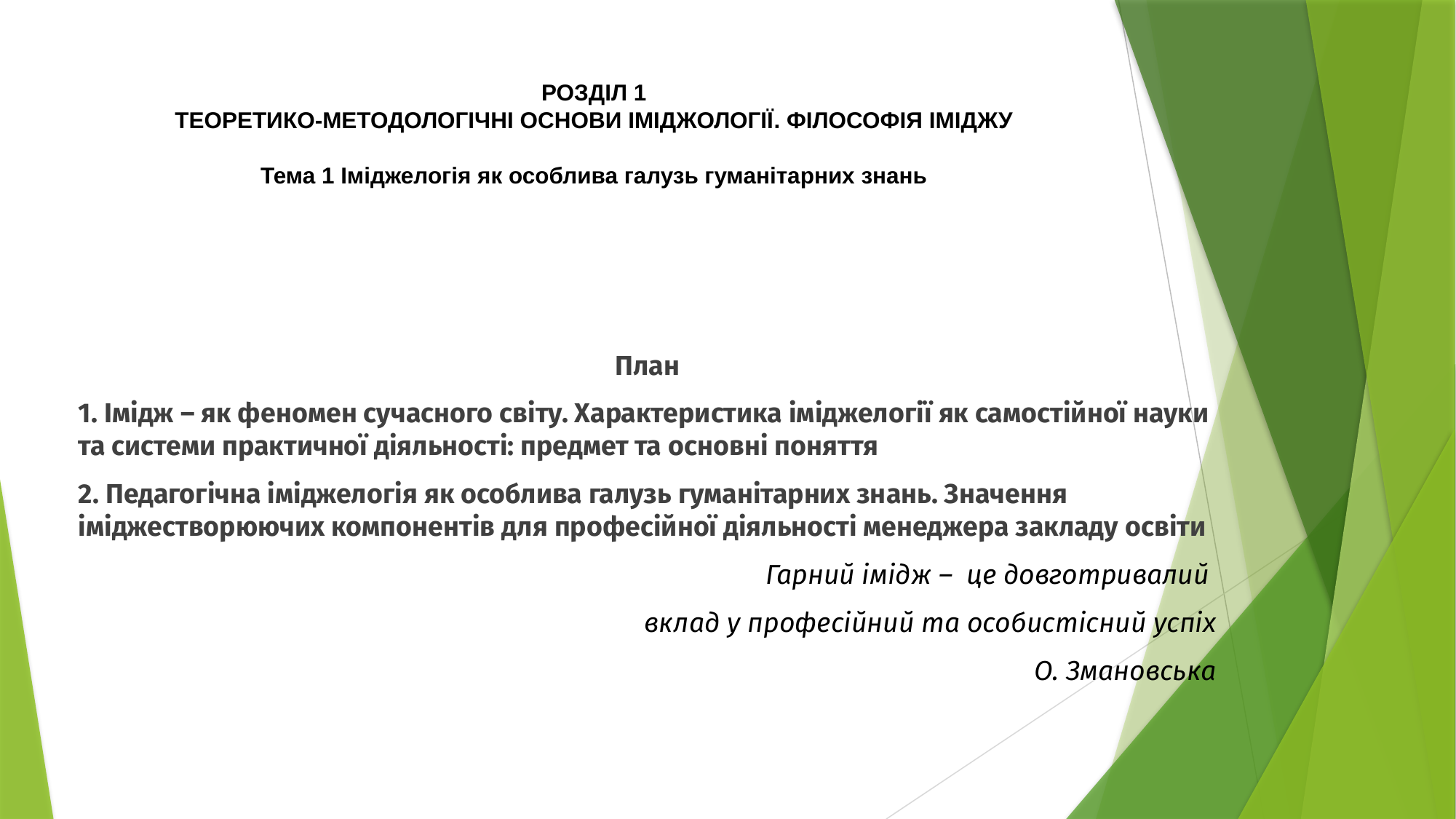

# РОЗДІЛ 1 ТЕОРЕТИКО-МЕТОДОЛОГІЧНІ ОСНОВИ ІМІДЖОЛОГІЇ. ФІЛОСОФІЯ ІМІДЖУ   Тема 1 Іміджелогія як особлива галузь гуманітарних знань
План
1. Імідж – як феномен сучасного світу. Характеристика іміджелогії як самостійної науки та системи практичної діяльності: предмет та основні поняття
2. Педагогічна іміджелогія як особлива галузь гуманітарних знань. Значення іміджестворюючих компонентів для професійної діяльності менеджера закладу освіти
Гарний імідж –  це довготривалий
вклад у професійний та особистісний успіх
О. Змановська